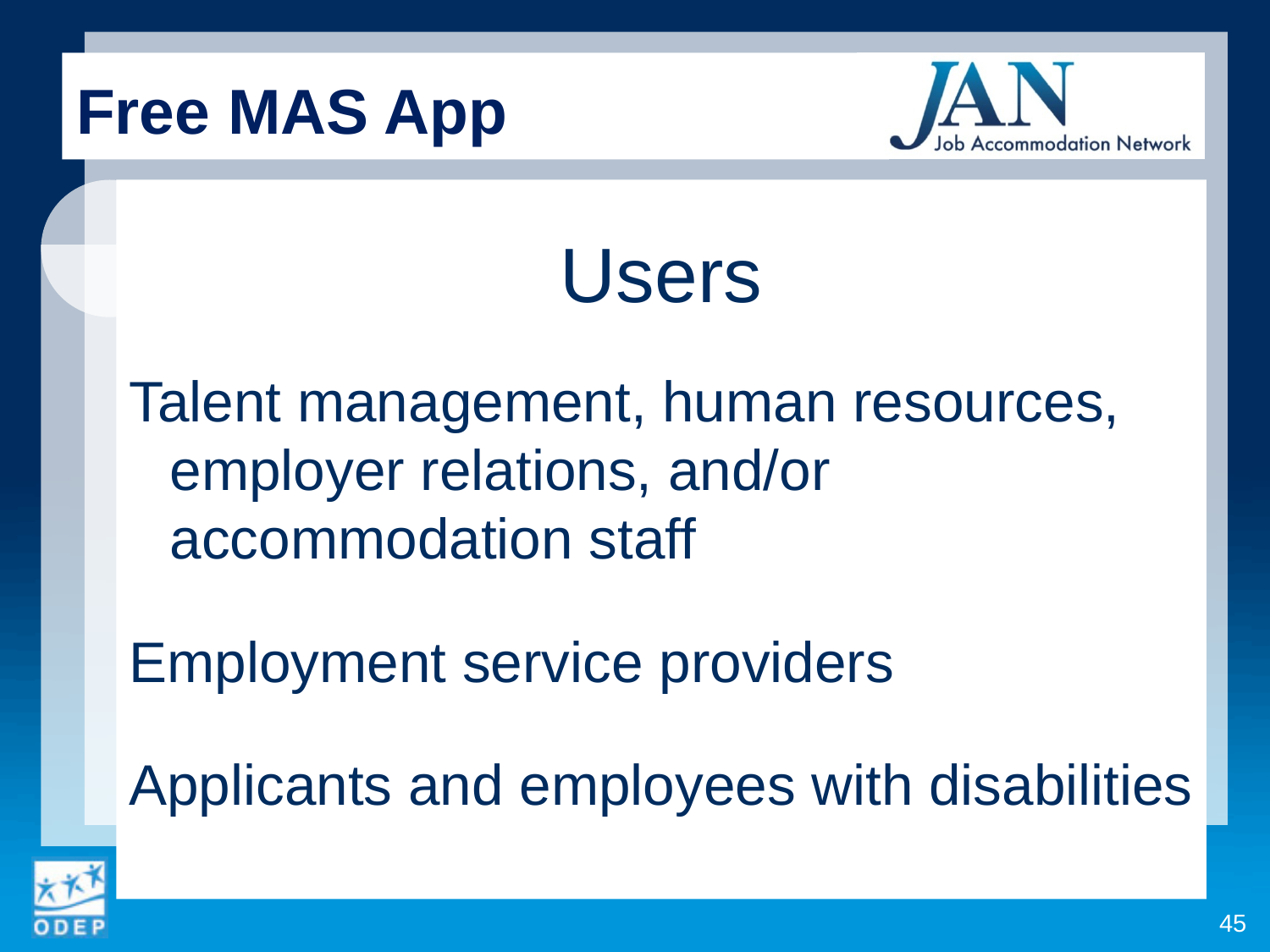

# Free MAS App

Users

Talent management, human resources, employer relations, and/or accommodation staff

Employment service providers

Applicants and employees with disabilities

45